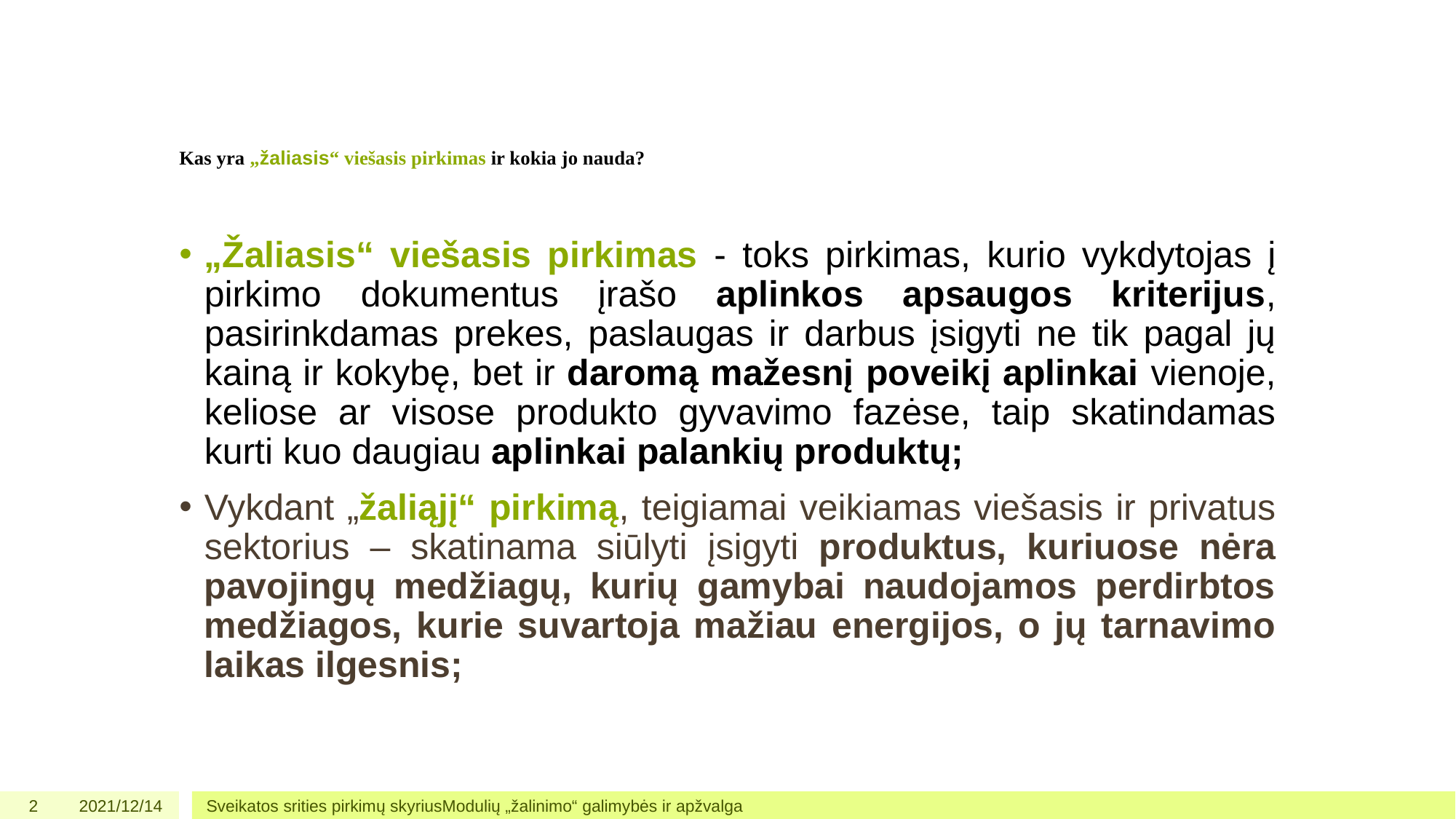

# Kas yra „žaliasis“ viešasis pirkimas ir kokia jo nauda?
„Žaliasis“ viešasis pirkimas - toks pirkimas, kurio vykdytojas į pirkimo dokumentus įrašo aplinkos apsaugos kriterijus, pasirinkdamas prekes, paslaugas ir darbus įsigyti ne tik pagal jų kainą ir kokybę, bet ir daromą mažesnį poveikį aplinkai vienoje, keliose ar visose produkto gyvavimo fazėse, taip skatindamas kurti kuo daugiau aplinkai palankių produktų;
Vykdant „žaliąjį“ pirkimą, teigiamai veikiamas viešasis ir privatus sektorius – skatinama siūlyti įsigyti produktus, kuriuose nėra pavojingų medžiagų, kurių gamybai naudojamos perdirbtos medžiagos, kurie suvartoja mažiau energijos, o jų tarnavimo laikas ilgesnis;
2
2021/12/14
Sveikatos srities pirkimų skyrius					Modulių „žalinimo“ galimybės ir apžvalga